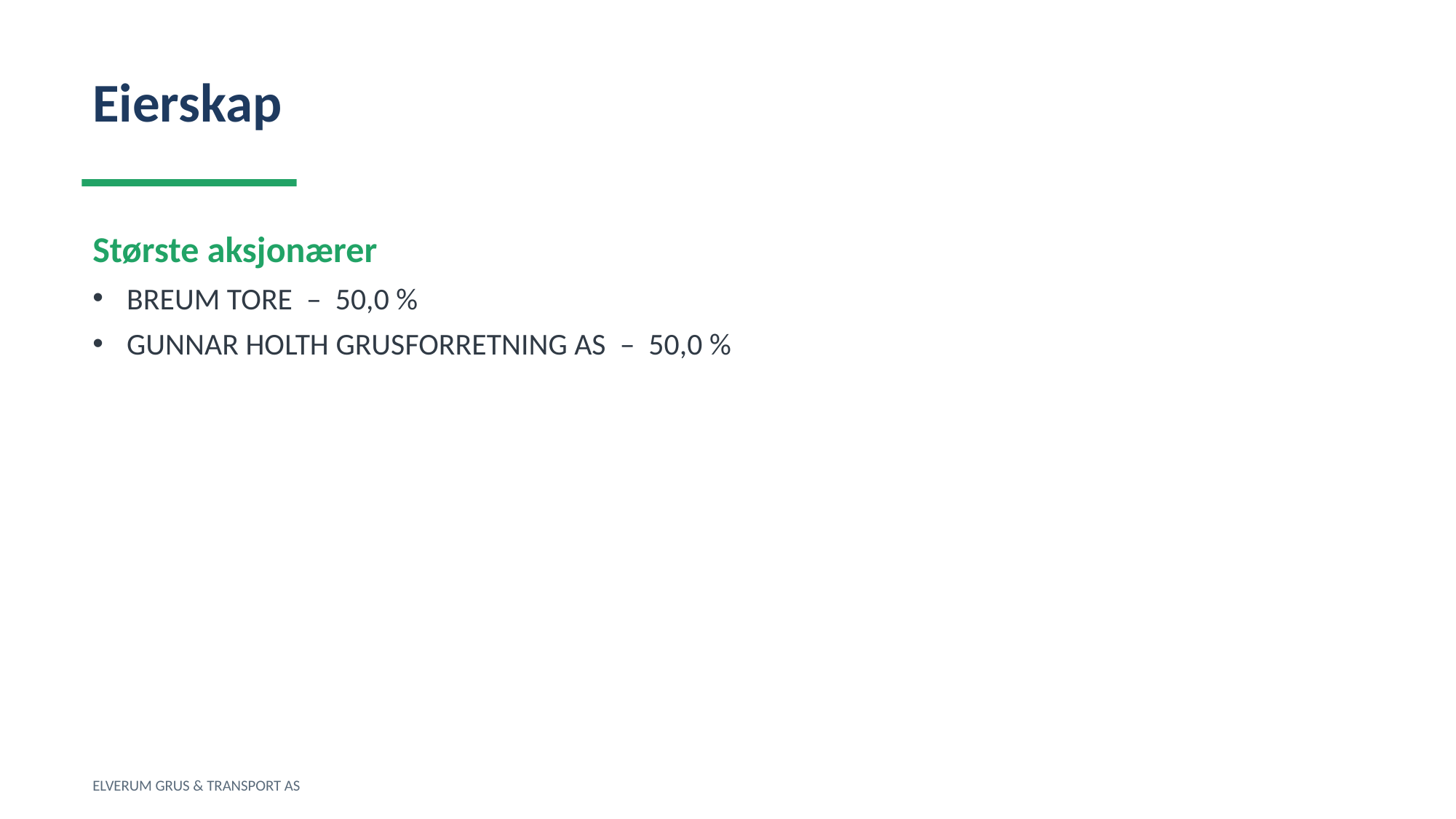

Eierskap

Største aksjonærer
BREUM TORE  –  50,0 %
GUNNAR HOLTH GRUSFORRETNING AS  –  50,0 %
ELVERUM GRUS & TRANSPORT AS